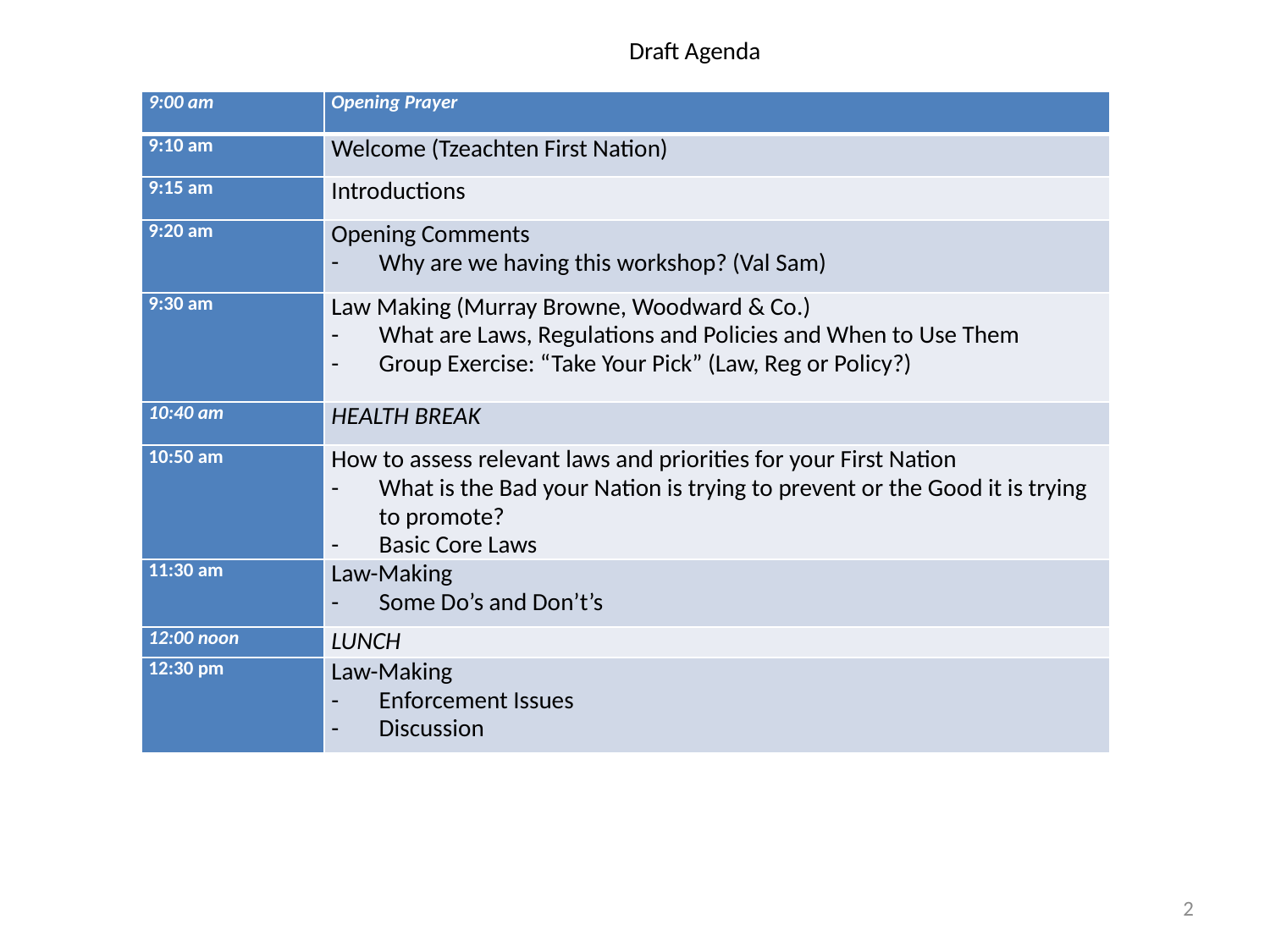

# Draft Agenda

| 9:00 am | Opening Prayer |
| --- | --- |
| 9:10 am | Welcome (Tzeachten First Nation) |
| 9:15 am | Introductions |
| 9:20 am | Opening Comments Why are we having this workshop? (Val Sam) |
| 9:30 am | Law Making (Murray Browne, Woodward & Co.) What are Laws, Regulations and Policies and When to Use Them Group Exercise: “Take Your Pick” (Law, Reg or Policy?) |
| 10:40 am | HEALTH BREAK |
| 10:50 am | How to assess relevant laws and priorities for your First Nation What is the Bad your Nation is trying to prevent or the Good it is trying to promote? Basic Core Laws |
| 11:30 am | Law-Making Some Do’s and Don’t’s |
| 12:00 noon | LUNCH |
| 12:30 pm | Law-Making Enforcement Issues Discussion |
2